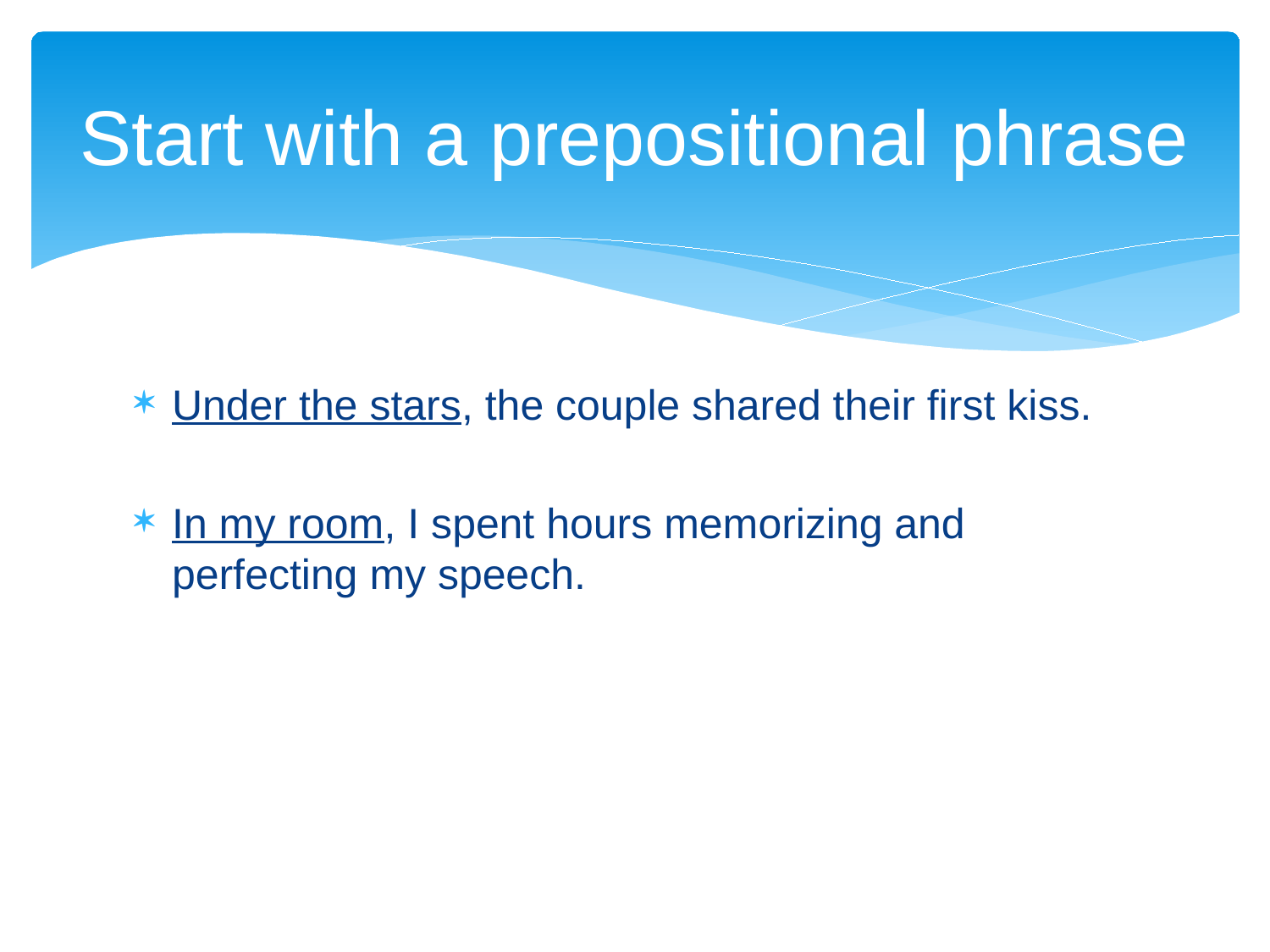

# Start with a prepositional phrase
Under the stars, the couple shared their first kiss.

In my room, I spent hours memorizing and perfecting my speech.